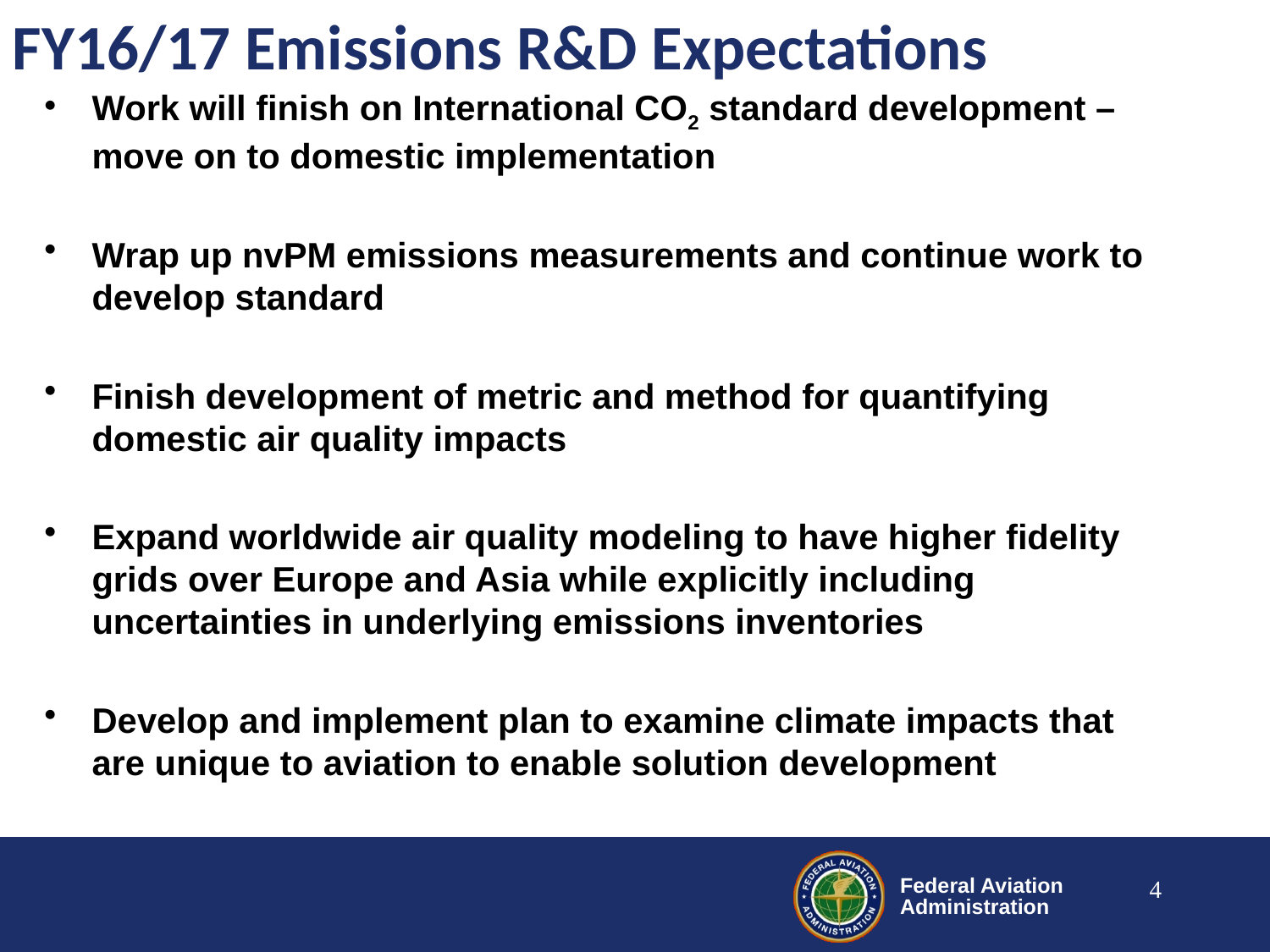

# FY16/17 Emissions R&D Expectations
Work will finish on International CO2 standard development – move on to domestic implementation

Wrap up nvPM emissions measurements and continue work to develop standard

Finish development of metric and method for quantifying domestic air quality impacts

Expand worldwide air quality modeling to have higher fidelity grids over Europe and Asia while explicitly including uncertainties in underlying emissions inventories

Develop and implement plan to examine climate impacts that are unique to aviation to enable solution development
4